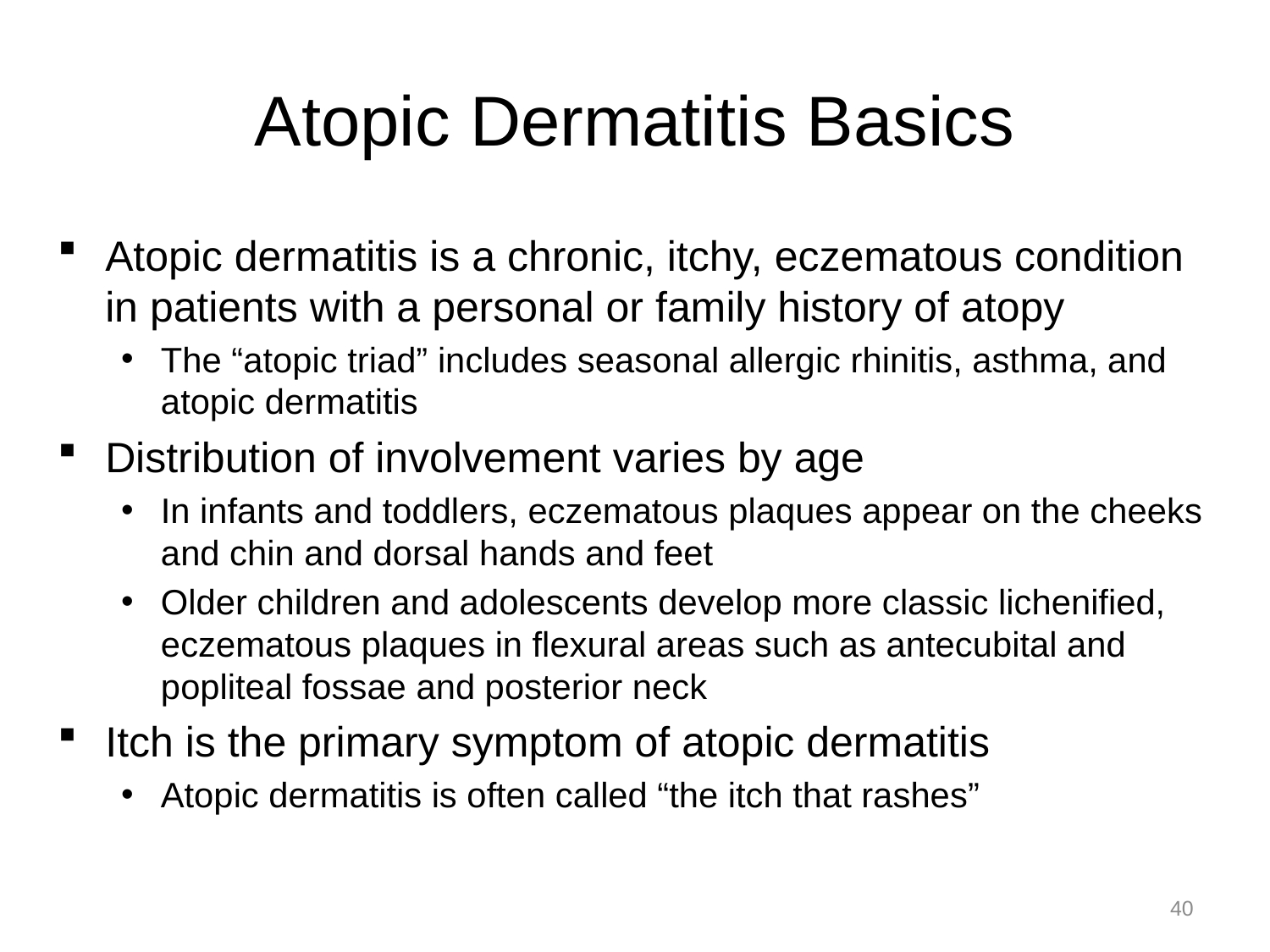

# Atopic Dermatitis Basics
Atopic dermatitis is a chronic, itchy, eczematous condition in patients with a personal or family history of atopy
The “atopic triad” includes seasonal allergic rhinitis, asthma, and atopic dermatitis
Distribution of involvement varies by age
In infants and toddlers, eczematous plaques appear on the cheeks and chin and dorsal hands and feet
Older children and adolescents develop more classic lichenified, eczematous plaques in flexural areas such as antecubital and popliteal fossae and posterior neck
Itch is the primary symptom of atopic dermatitis
Atopic dermatitis is often called “the itch that rashes”
40